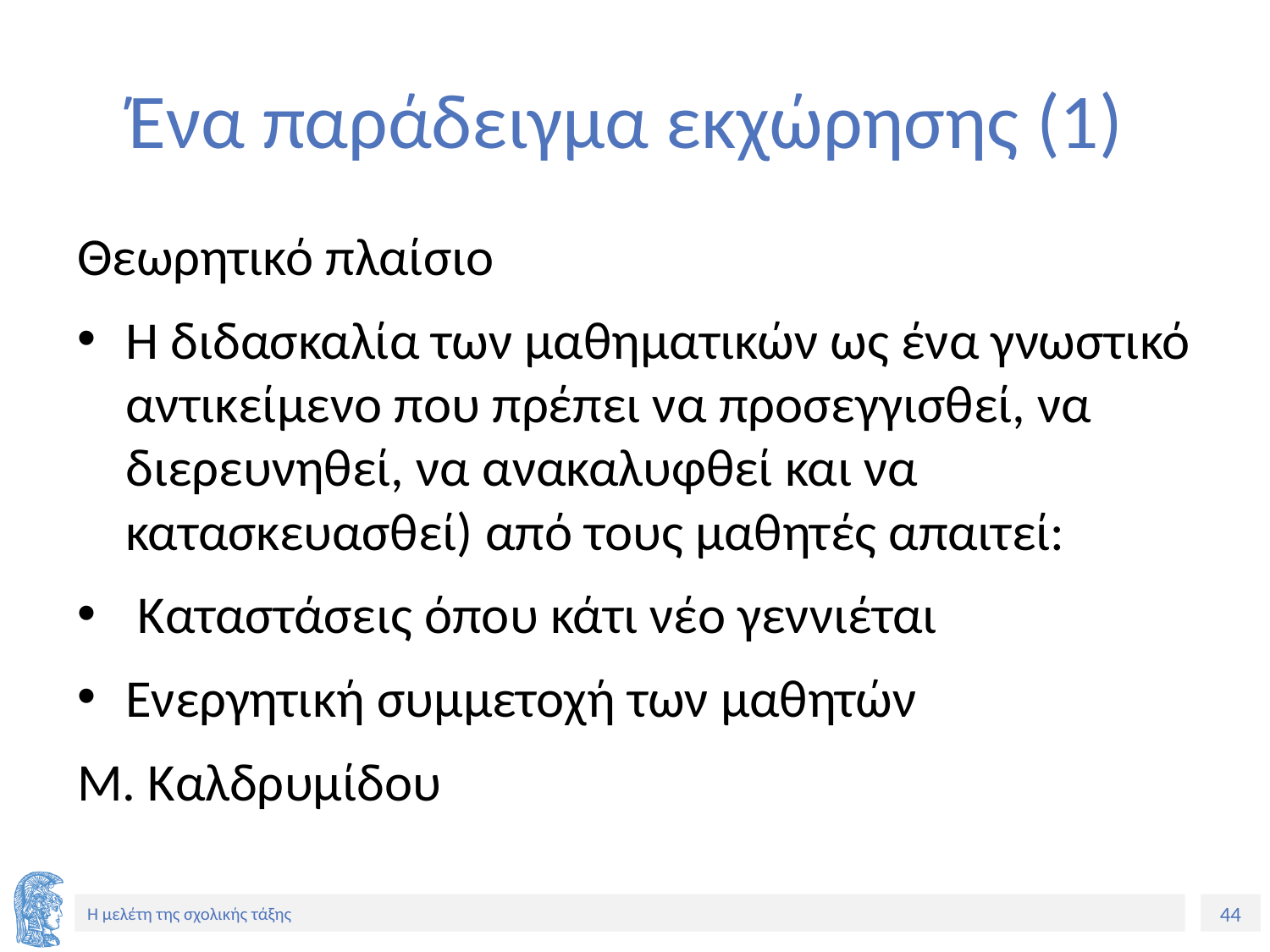

# Ένα παράδειγμα εκχώρησης (1)
Θεωρητικό πλαίσιο
Η διδασκαλία των μαθηματικών ως ένα γνωστικό αντικείμενο που πρέπει να προσεγγισθεί, να διερευνηθεί, να ανακαλυφθεί και να κατασκευασθεί) από τους μαθητές απαιτεί:
 Καταστάσεις όπου κάτι νέο γεννιέται
Ενεργητική συμμετοχή των μαθητών
Μ. Καλδρυμίδου